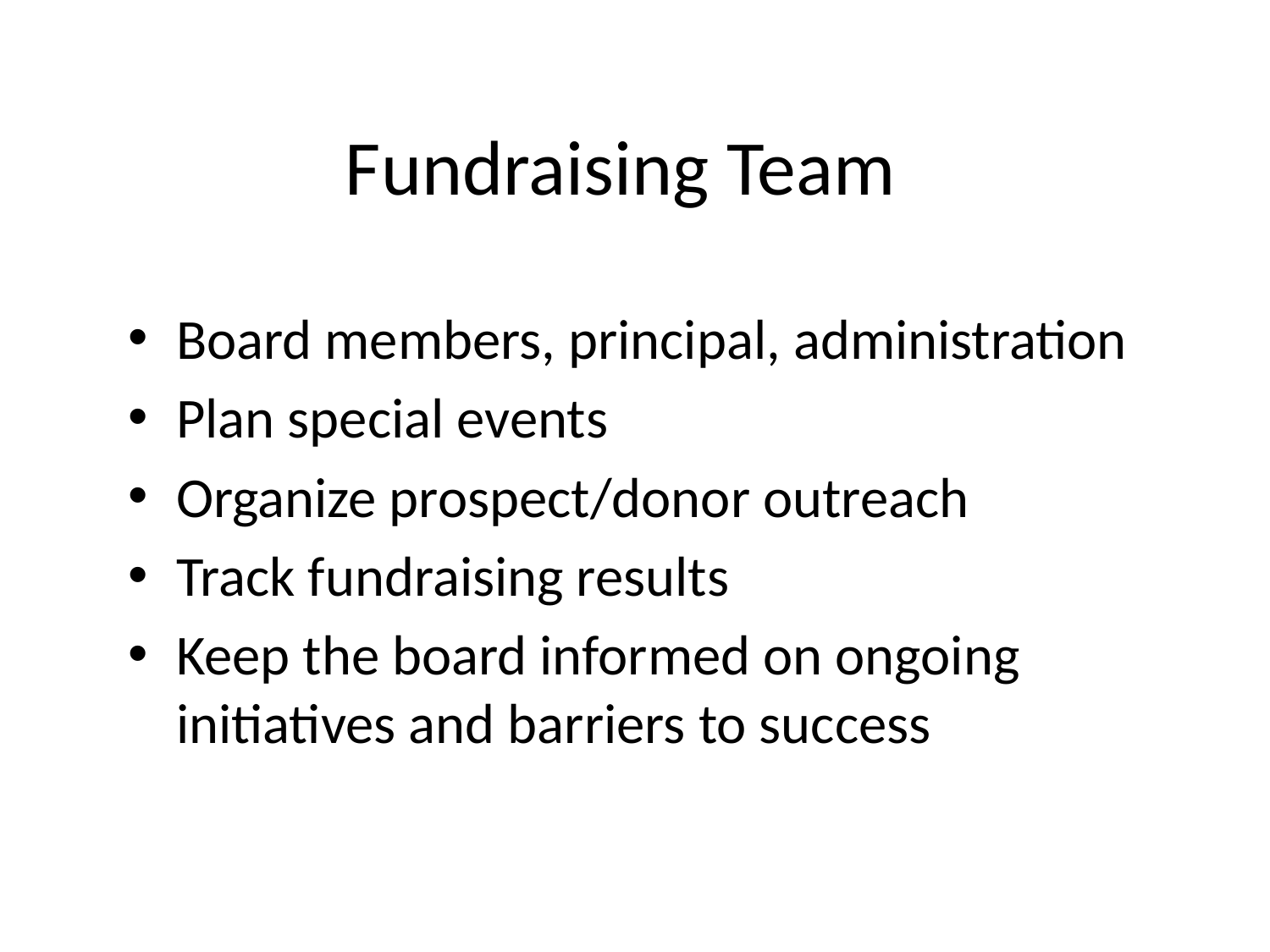

# Fundraising Team
Board members, principal, administration
Plan special events
Organize prospect/donor outreach
Track fundraising results
Keep the board informed on ongoing initiatives and barriers to success